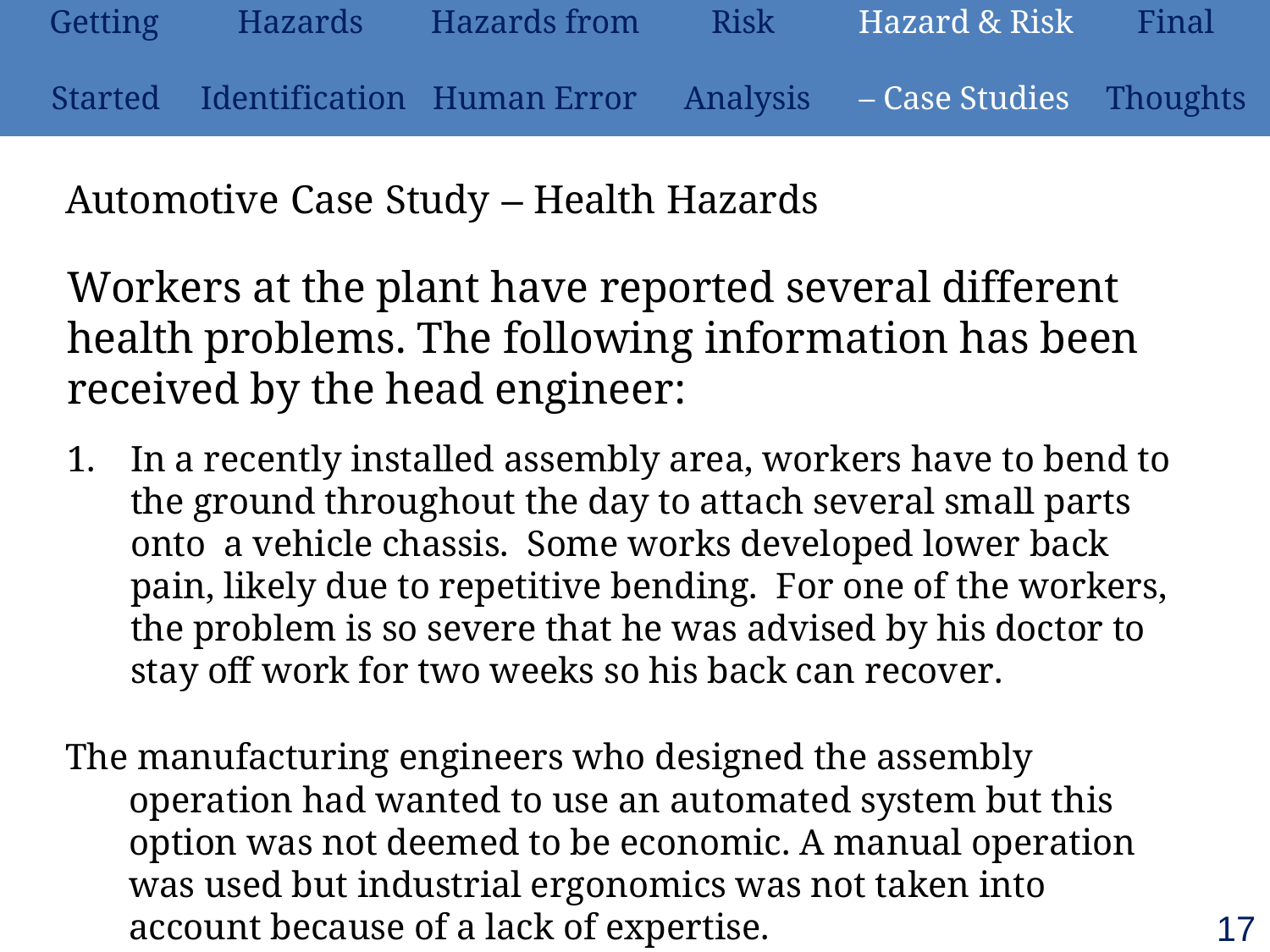

| Getting | Hazards | Hazards from | Risk | Hazard & Risk | Final |
| --- | --- | --- | --- | --- | --- |
| Started | Identification | Human Error | Analysis | – Case Studies | Thoughts |
# Automotive Case Study – Health Hazards
Workers at the plant have reported several different health problems. The following information has been received by the head engineer:
1.	In a recently installed assembly area, workers have to bend to the ground throughout the day to attach several small parts onto  a vehicle chassis.  Some works developed lower back pain, likely due to repetitive bending.  For one of the workers, the problem is so severe that he was advised by his doctor to stay off work for two weeks so his back can recover.

The manufacturing engineers who designed the assembly operation had wanted to use an automated system but this option was not deemed to be economic. A manual operation was used but industrial ergonomics was not taken into account because of a lack of expertise.
175